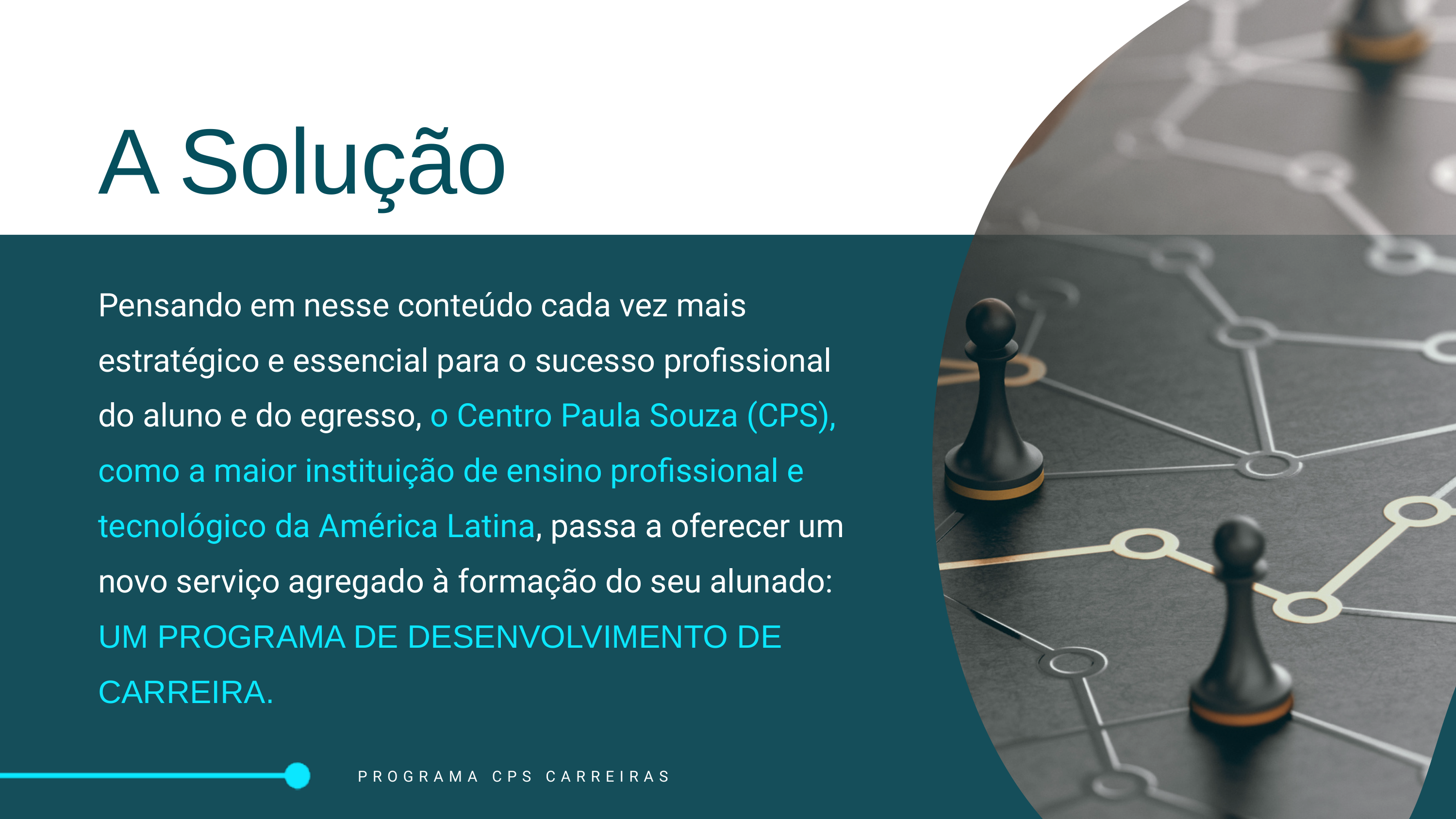

A Solução

Pensando em nesse conteúdo cada vez mais estratégico e essencial para o sucesso profissional do aluno e do egresso, o Centro Paula Souza (CPS), como a maior instituição de ensino profissional e tecnológico da América Latina, passa a oferecer um novo serviço agregado à formação do seu alunado: UM PROGRAMA DE DESENVOLVIMENTO DE CARREIRA.

PROGRAMA CPS CARREIRAS